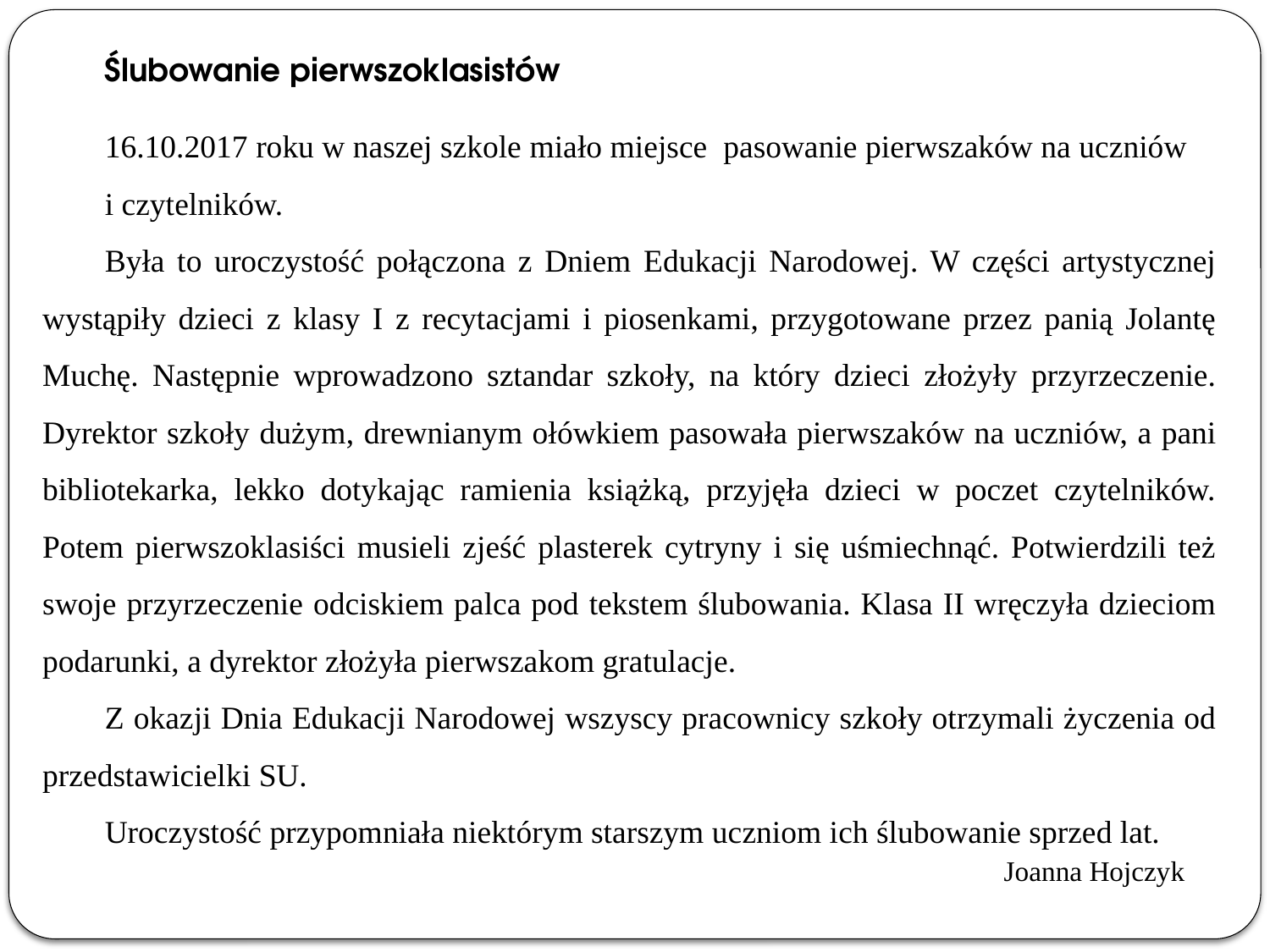

Ślubowanie pierwszoklasistów

16.10.2017 roku w naszej szkole miało miejsce  pasowanie pierwszaków na uczniów
i czytelników.
Była to uroczystość połączona z Dniem Edukacji Narodowej. W części artystycznej wystąpiły dzieci z klasy I z recytacjami i piosenkami, przygotowane przez panią Jolantę Muchę. Następnie wprowadzono sztandar szkoły, na który dzieci złożyły przyrzeczenie. Dyrektor szkoły dużym, drewnianym ołówkiem pasowała pierwszaków na uczniów, a pani bibliotekarka, lekko dotykając ramienia książką, przyjęła dzieci w poczet czytelników. Potem pierwszoklasiści musieli zjeść plasterek cytryny i się uśmiechnąć. Potwierdzili też swoje przyrzeczenie odciskiem palca pod tekstem ślubowania. Klasa II wręczyła dzieciom podarunki, a dyrektor złożyła pierwszakom gratulacje.
Z okazji Dnia Edukacji Narodowej wszyscy pracownicy szkoły otrzymali życzenia od przedstawicielki SU.
Uroczystość przypomniała niektórym starszym uczniom ich ślubowanie sprzed lat.
							         Joanna Hojczyk